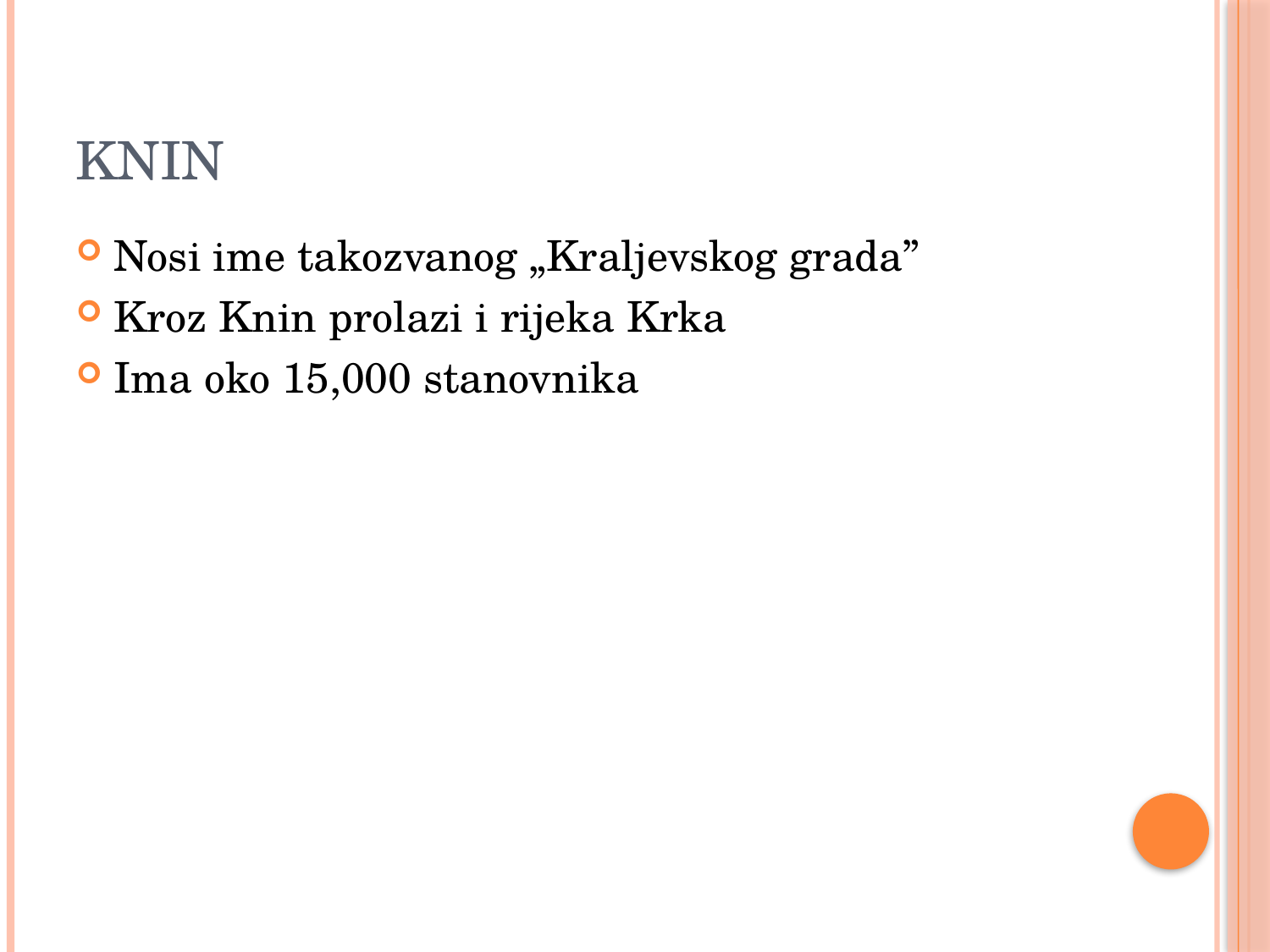

# KNIN
Nosi ime takozvanog „Kraljevskog grada”
Kroz Knin prolazi i rijeka Krka
Ima oko 15,000 stanovnika